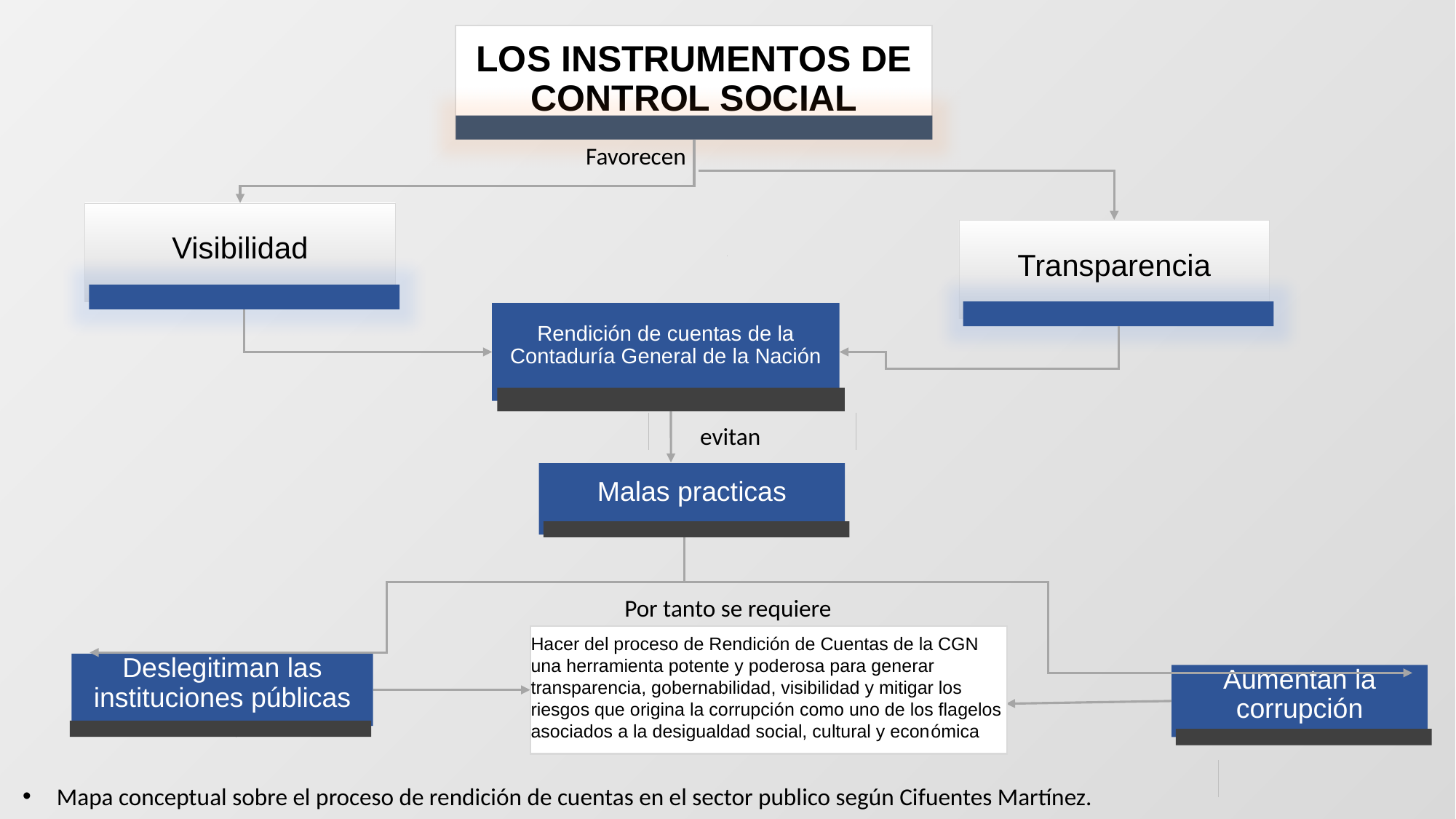

LOS INSTRUMENTOS DE CONTROL SOCIAL

Favorecen

Visibilidad

Transparencia

Rendición de cuentas de la Contaduría General de la Nación

evitan
Malas practicas

Por tanto se requiere
Hacer del proceso de Rendición de Cuentas de la CGN una herramienta potente y poderosa para generar transparencia, gobernabilidad, visibilidad y mitigar los riesgos que origina la corrupción como uno de los flagelos asociados a la desigualdad social, cultural y económica

Deslegitiman las instituciones públicas

Aumentan la corrupción

Mapa conceptual sobre el proceso de rendición de cuentas en el sector publico según Cifuentes Martínez.